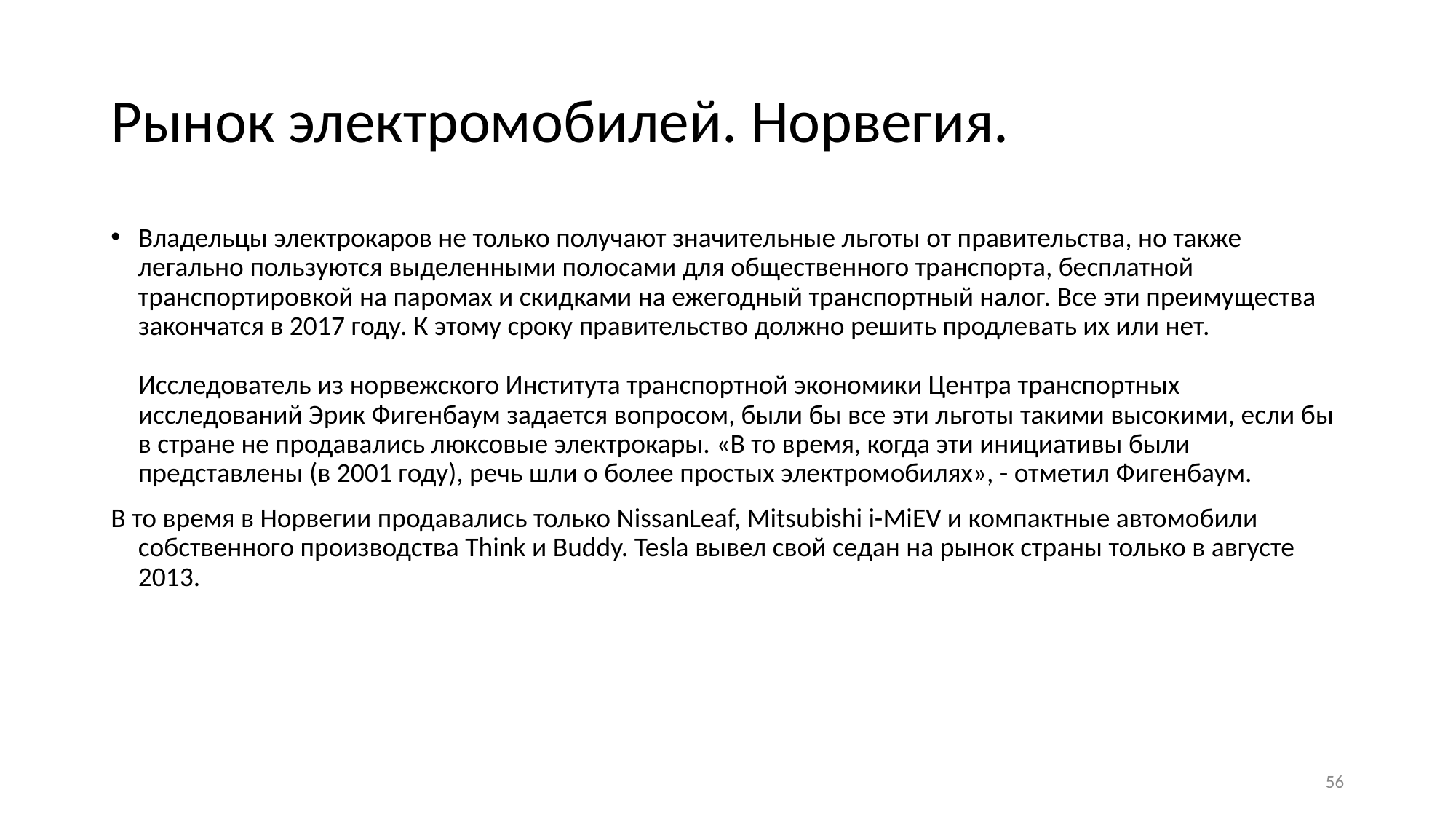

# Рынок электромобилей. Норвегия.
Владельцы электрокаров не только получают значительные льготы от правительства, но также легально пользуются выделенными полосами для общественного транспорта, бесплатной транспортировкой на паромах и скидками на ежегодный транспортный налог. Все эти преимущества закончатся в 2017 году. К этому сроку правительство должно решить продлевать их или нет. 
Исследователь из норвежского Института транспортной экономики Центра транспортных исследований Эрик Фигенбаум задается вопросом, были бы все эти льготы такими высокими, если бы в стране не продавались люксовые электрокары. «В то время, когда эти инициативы были представлены (в 2001 году), речь шли о более простых электромобилях», - отметил Фигенбаум.
В то время в Норвегии продавались только NissanLeaf, Mitsubishi i-MiEV и компактные автомобили собственного производства Think и Buddy. Tesla вывел свой седан на рынок страны только в августе 2013.

56